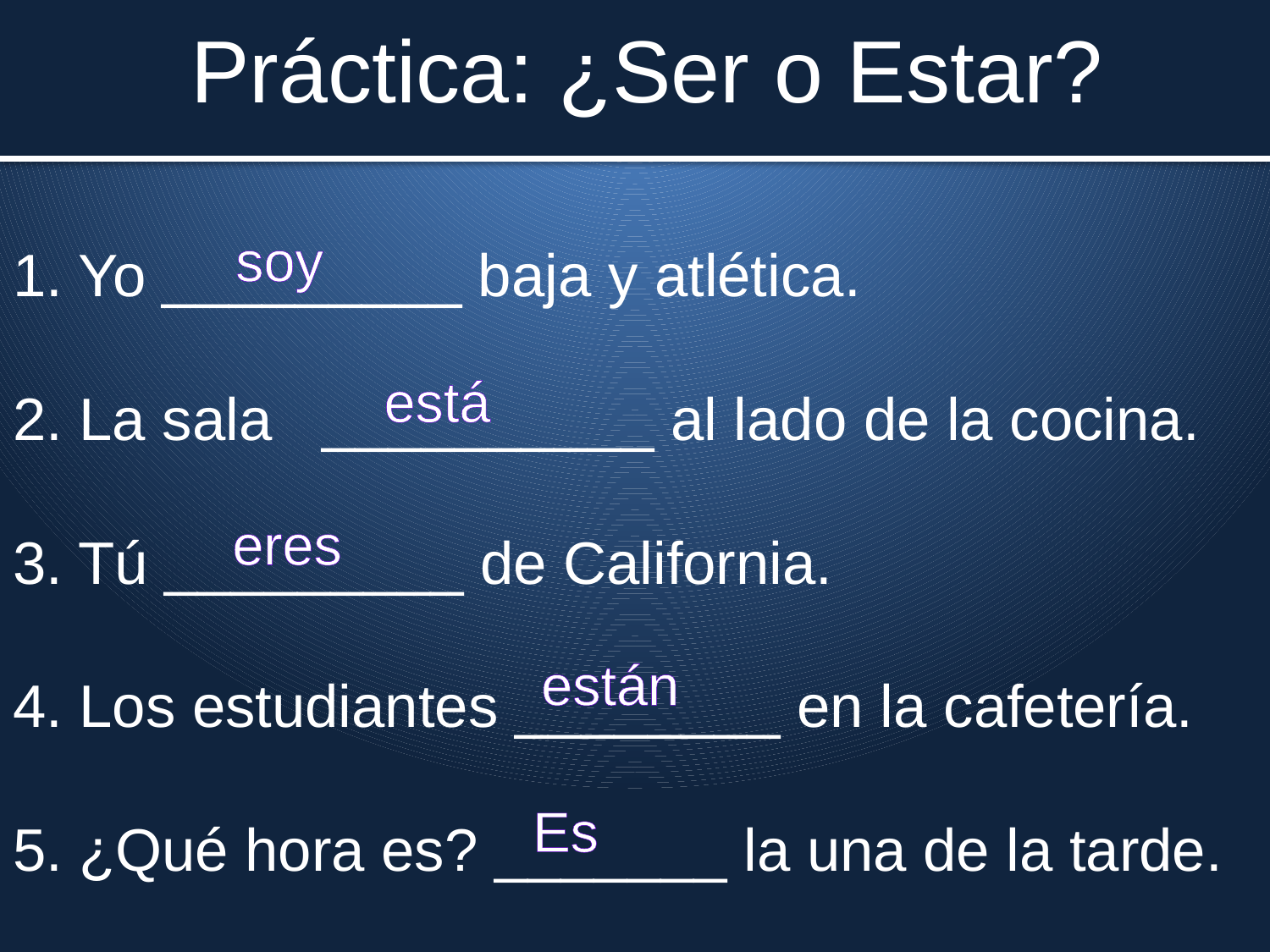

# Práctica: ¿Ser o Estar?
1. Yo _________ baja y atlética.
2. La sala   __________ al lado de la cocina.
3. Tú _________ de California.
4. Los estudiantes ________ en la cafetería.
5. ¿Qué hora es? _______ la una de la tarde.
soy
está
eres
están
Es